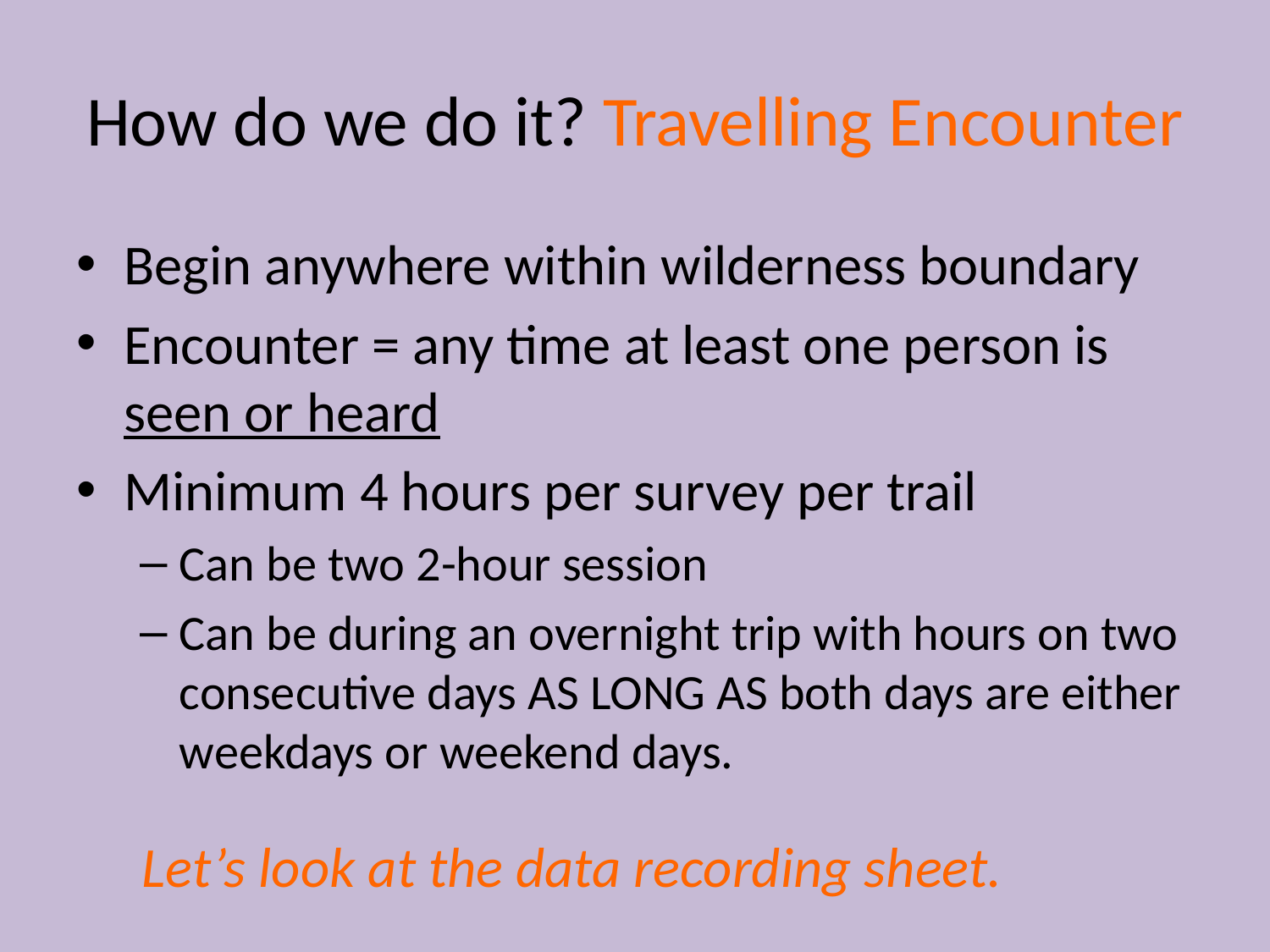

# How do we do it? Travelling Encounter
Begin anywhere within wilderness boundary
Encounter = any time at least one person is seen or heard
Minimum 4 hours per survey per trail
Can be two 2-hour session
Can be during an overnight trip with hours on two consecutive days AS LONG AS both days are either weekdays or weekend days.

Let’s look at the data recording sheet.